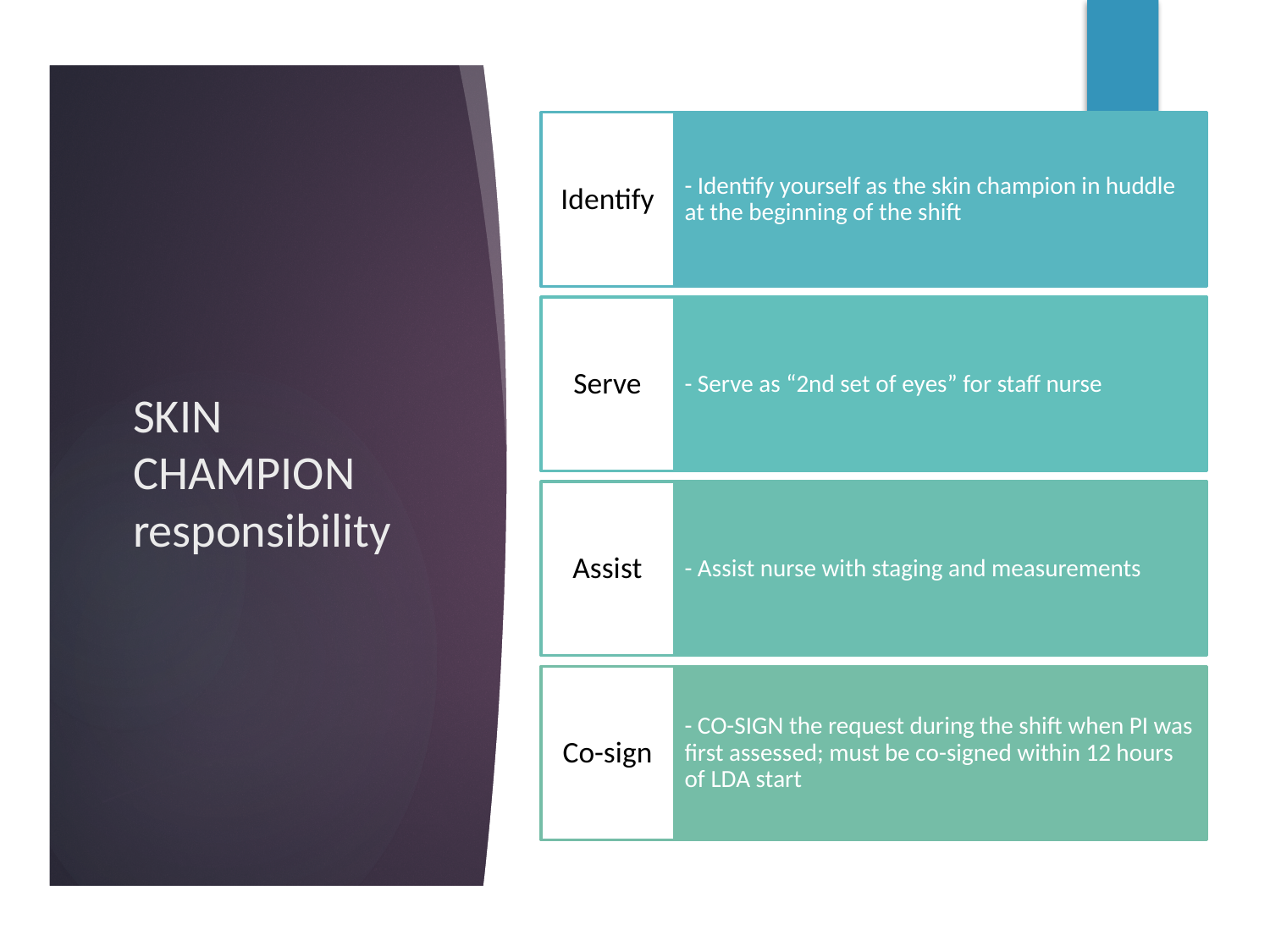

- Identify yourself as the skin champion in huddle at the beginning of the shift
Identify
- Serve as “2nd set of eyes” for staff nurse
Serve
- Assist nurse with staging and measurements
Assist
- CO-SIGN the request during the shift when PI was first assessed; must be co-signed within 12 hours of LDA start
Co-sign
# SKIN CHAMPION responsibility